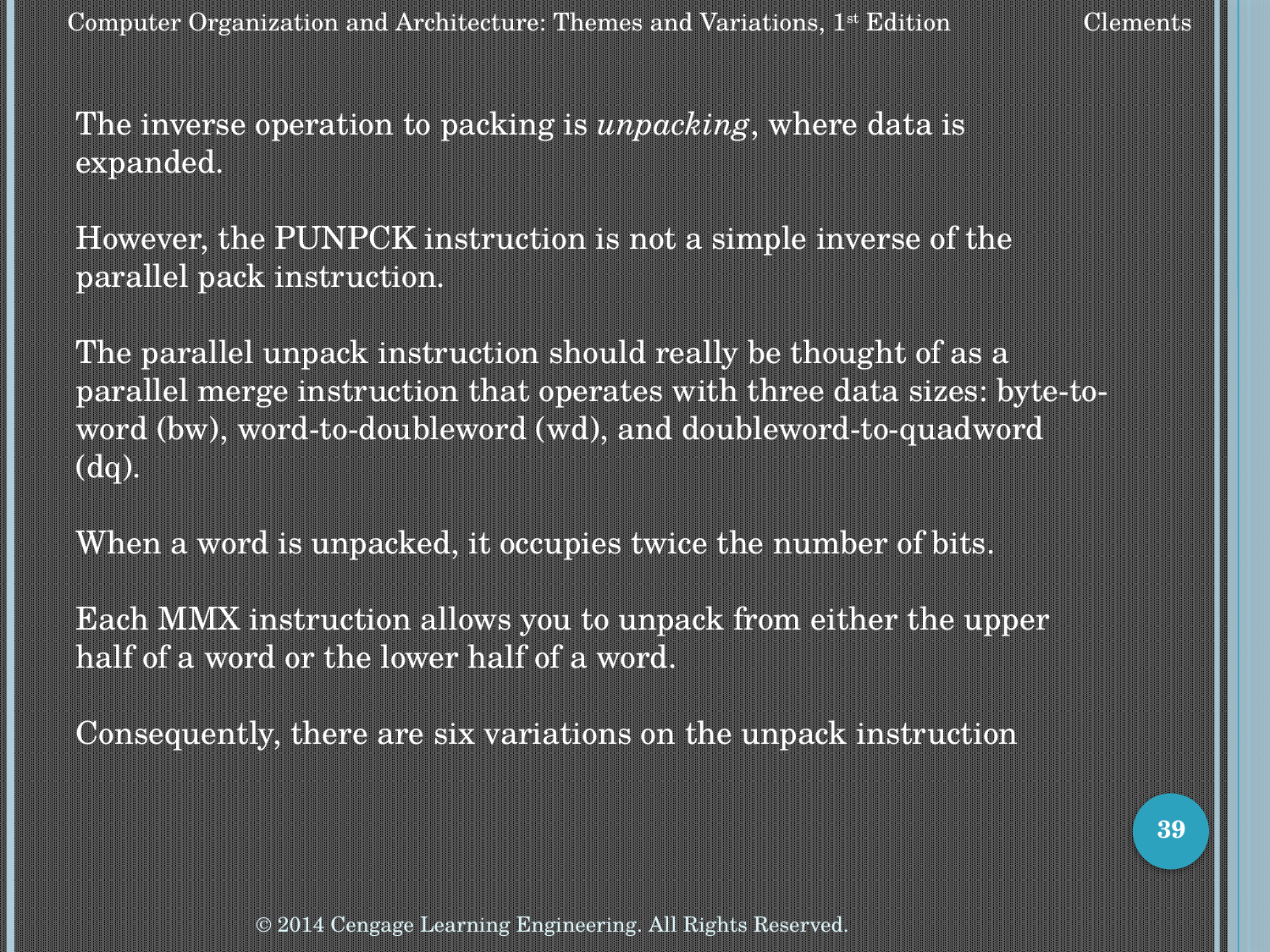

Computer Organization and Architecture: Themes and Variations, 1st Edition 	Clements
The inverse operation to packing is unpacking, where data is expanded.

However, the PUNPCK instruction is not a simple inverse of the parallel pack instruction.

The parallel unpack instruction should really be thought of as a parallel merge instruction that operates with three data sizes: byte-to-word (bw), word-to-doubleword (wd), and doubleword-to-quadword (dq).

When a word is unpacked, it occupies twice the number of bits.

Each MMX instruction allows you to unpack from either the upper half of a word or the lower half of a word.

Consequently, there are six variations on the unpack instruction
39
© 2014 Cengage Learning Engineering. All Rights Reserved.